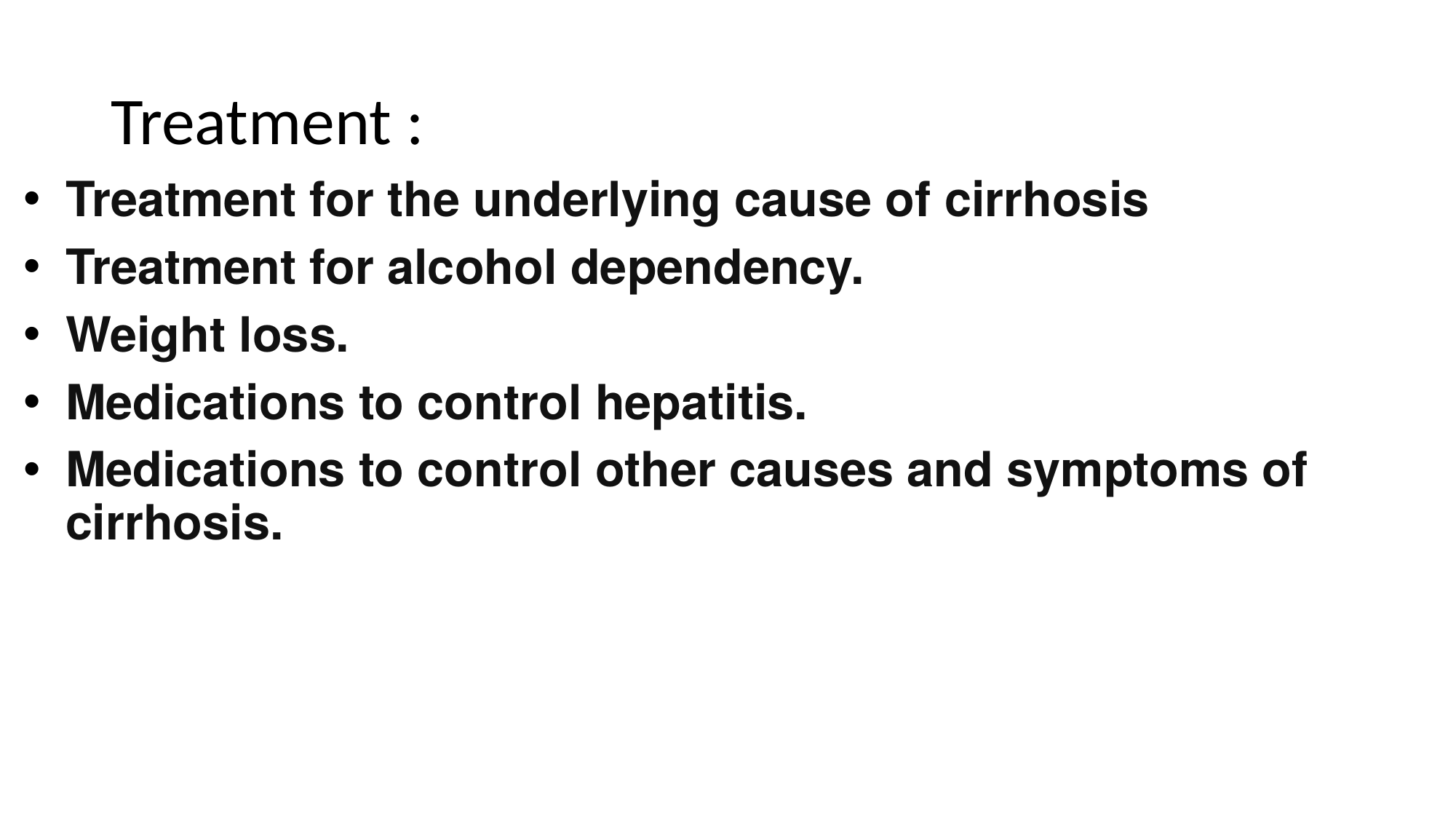

# Treatment :
Treatment for the underlying cause of cirrhosis
Treatment for alcohol dependency.
Weight loss.
Medications to control hepatitis.
Medications to control other causes and symptoms of cirrhosis.